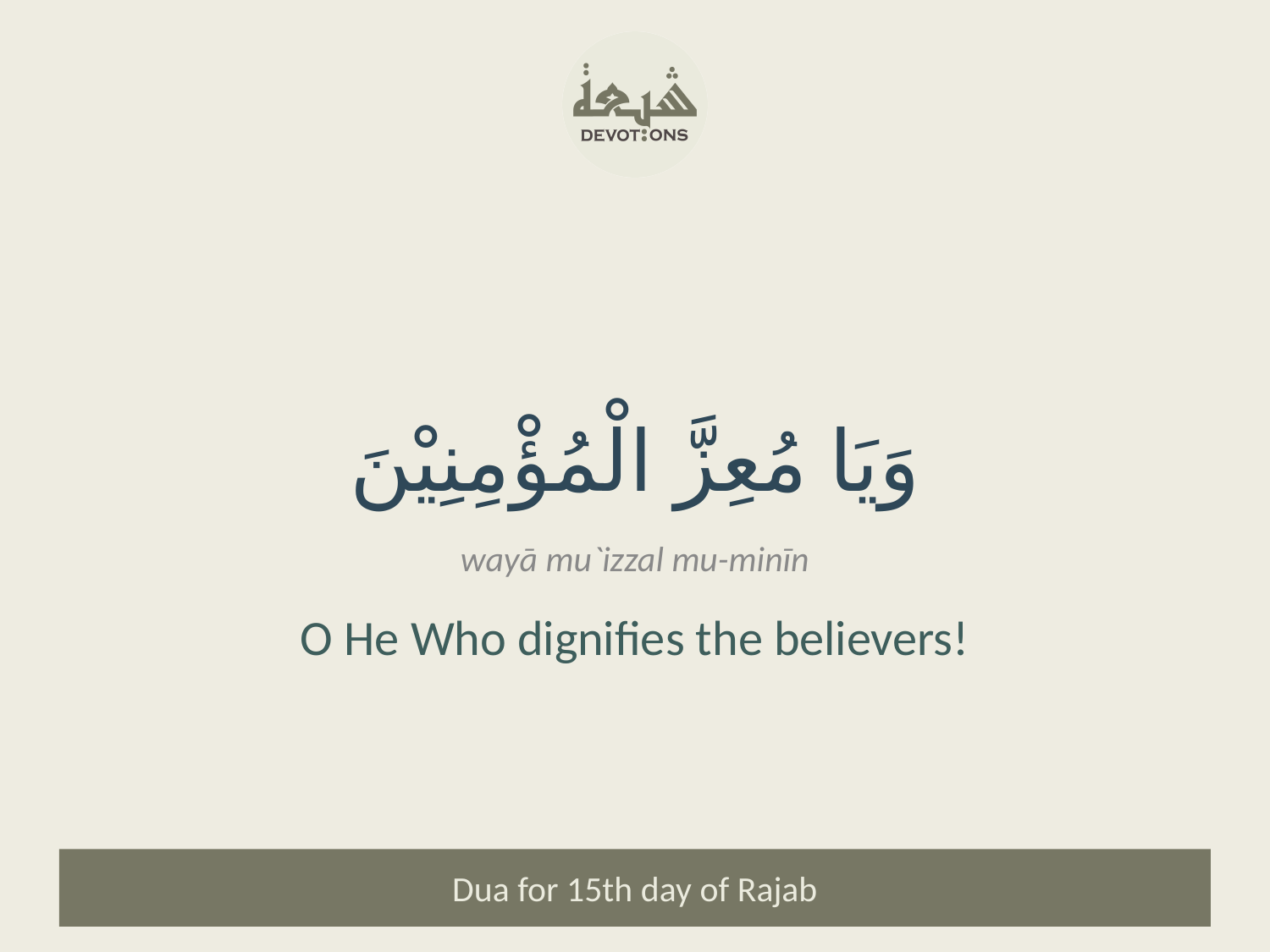

وَيَا مُعِزَّ الْمُؤْمِنِيْنَ
wayā mu`izzal mu-minīn
O He Who dignifies the believers!
Dua for 15th day of Rajab